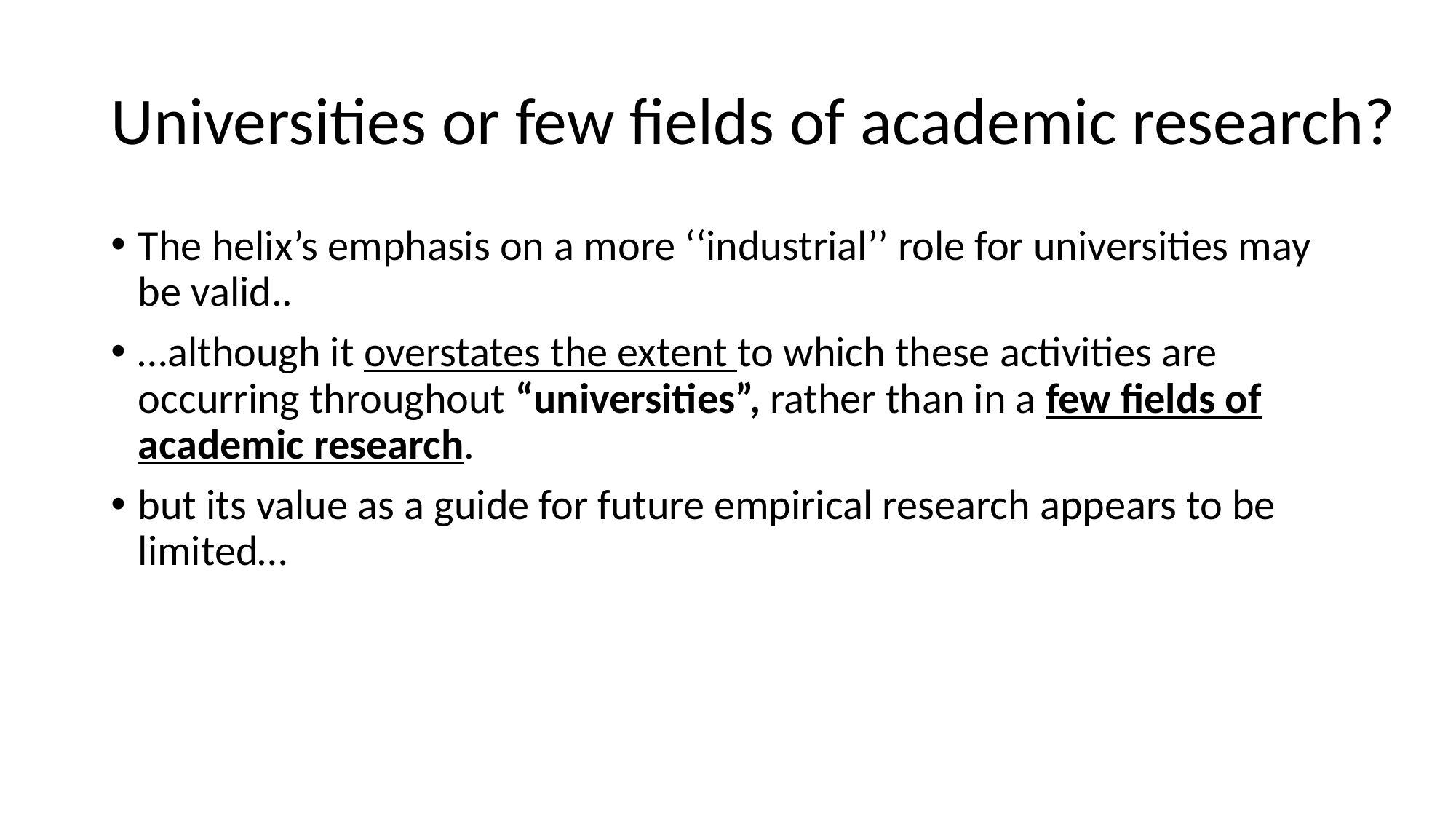

# Universities or few fields of academic research?
The helix’s emphasis on a more ‘‘industrial’’ role for universities may be valid..
…although it overstates the extent to which these activities are occurring throughout “universities”, rather than in a few fields of academic research.
but its value as a guide for future empirical research appears to be limited…